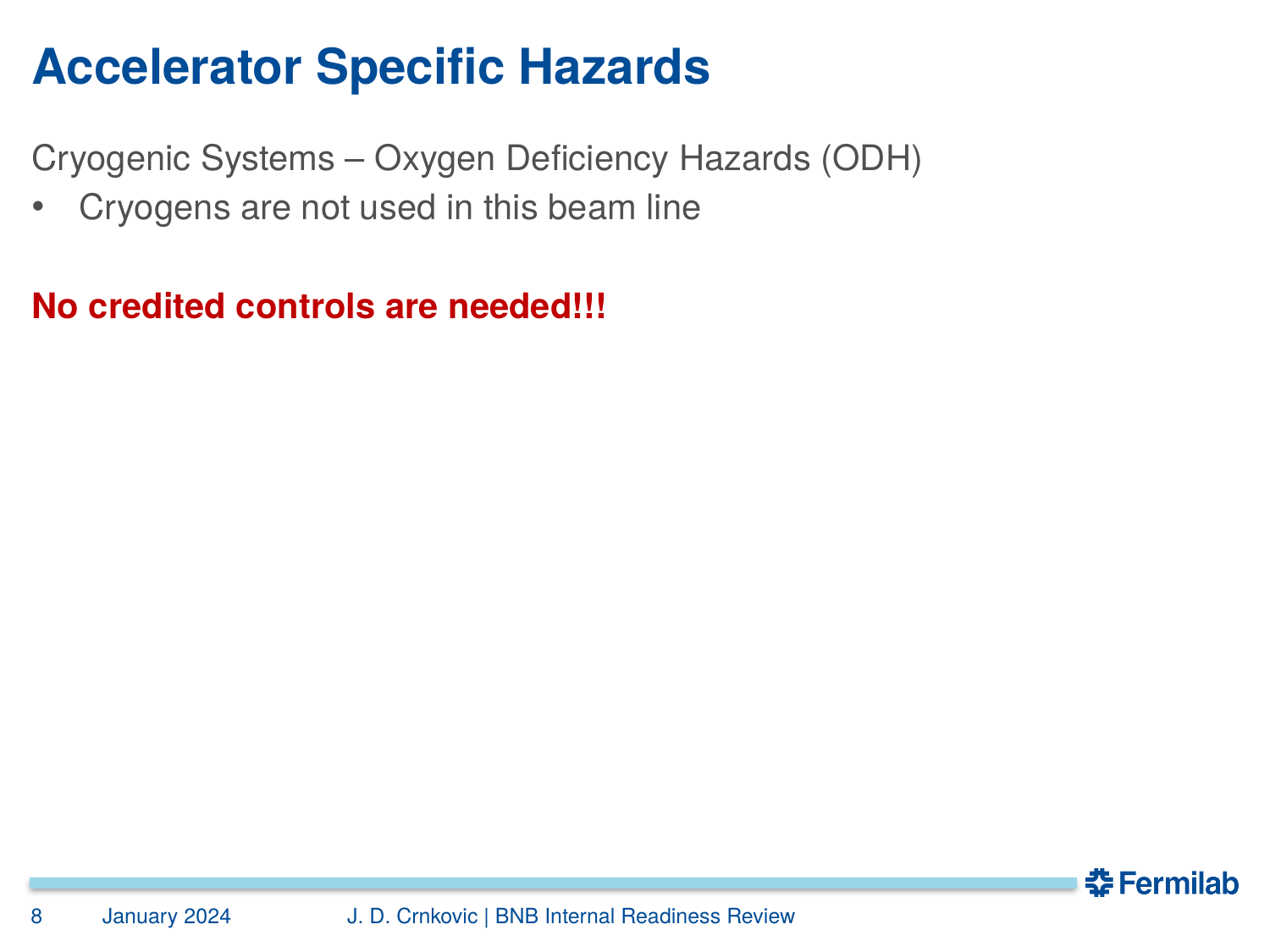

# Accelerator Specific Hazards
Cryogenic Systems – Oxygen Deficiency Hazards (ODH)
Cryogens are not used in this beam line

No credited controls are needed!!!
8
January 2024
J. D. Crnkovic | BNB Internal Readiness Review